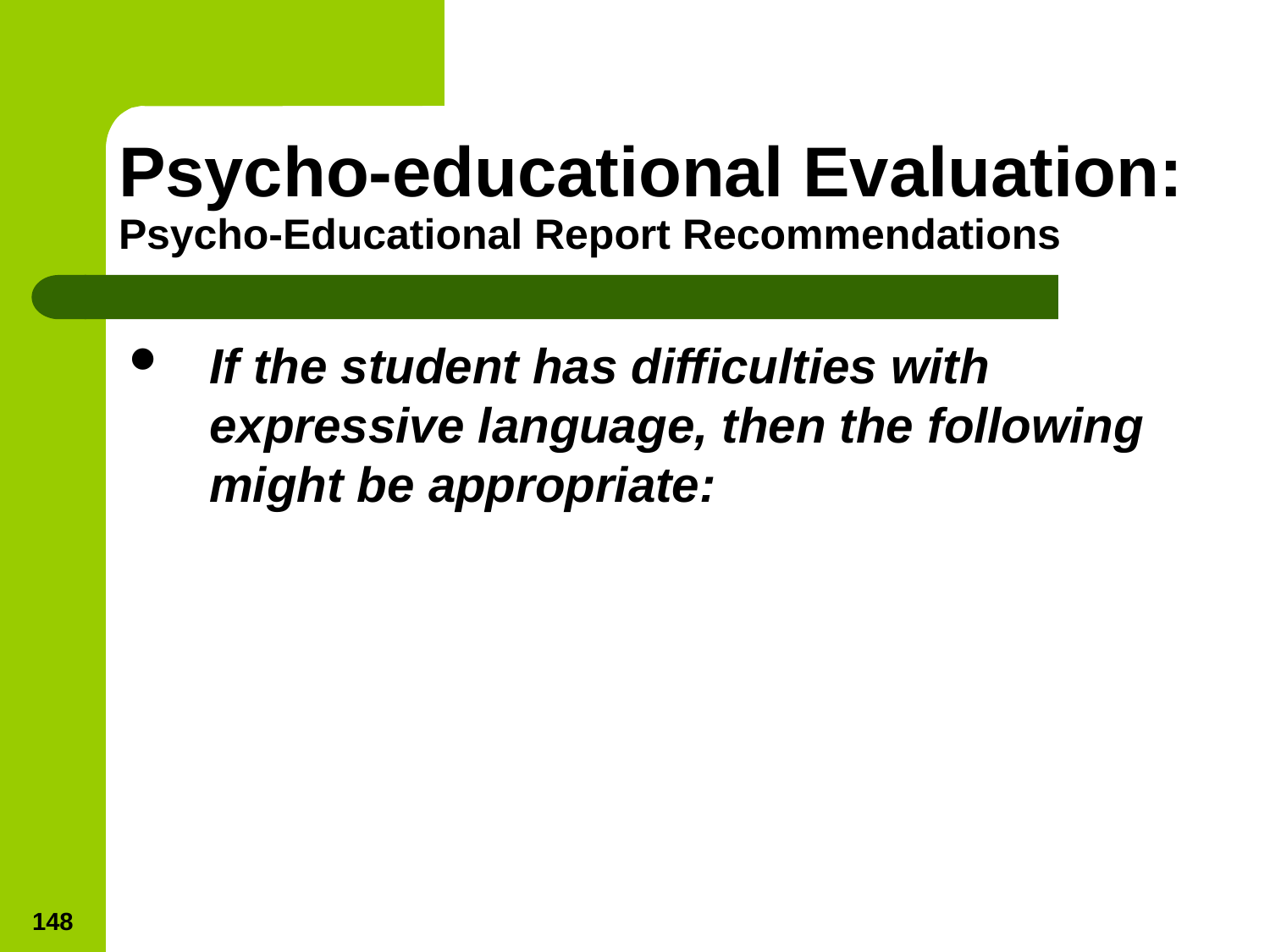

# Psycho-educational Evaluation: Psycho-Educational Report Recommendations
If the student has difficulties with expressive language, then the following might be appropriate:
148